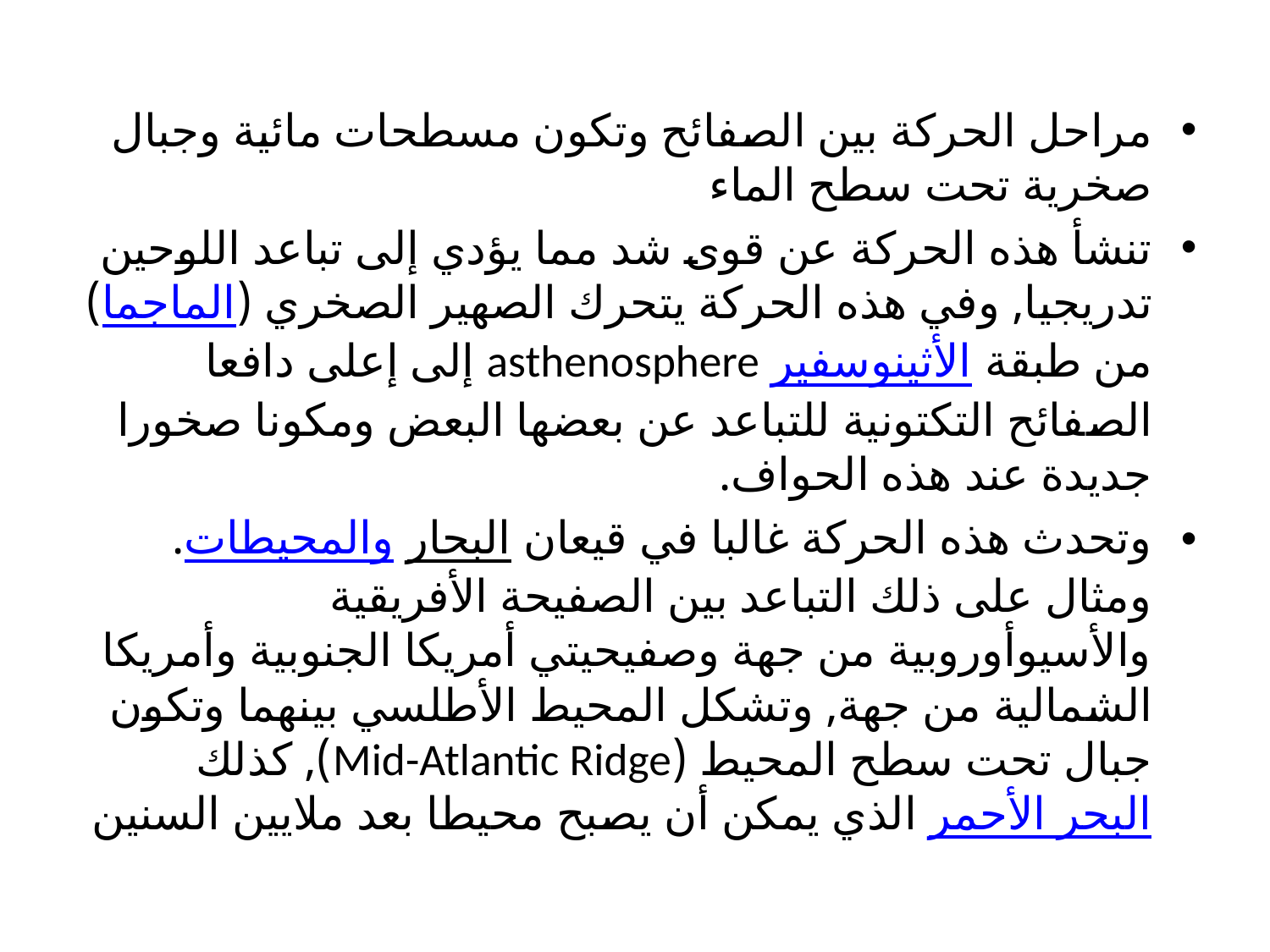

مراحل الحركة بين الصفائح وتكون مسطحات مائية وجبال صخرية تحت سطح الماء
تنشأ هذه الحركة عن قوى شد مما يؤدي إلى تباعد اللوحين تدريجيا, وفي هذه الحركة يتحرك الصهير الصخري (الماجما) من طبقة الأثينوسفير asthenosphere إلى إعلى دافعا الصفائح التكتونية للتباعد عن بعضها البعض ومكونا صخورا جديدة عند هذه الحواف.
وتحدث هذه الحركة غالبا في قيعان البحار والمحيطات. ومثال على ذلك التباعد بين الصفيحة الأفريقية والأسيوأوروبية من جهة وصفيحيتي أمريكا الجنوبية وأمريكا الشمالية من جهة, وتشكل المحيط الأطلسي بينهما وتكون جبال تحت سطح المحيط (Mid-Atlantic Ridge), كذلك البحر الأحمر الذي يمكن أن يصبح محيطا بعد ملايين السنين